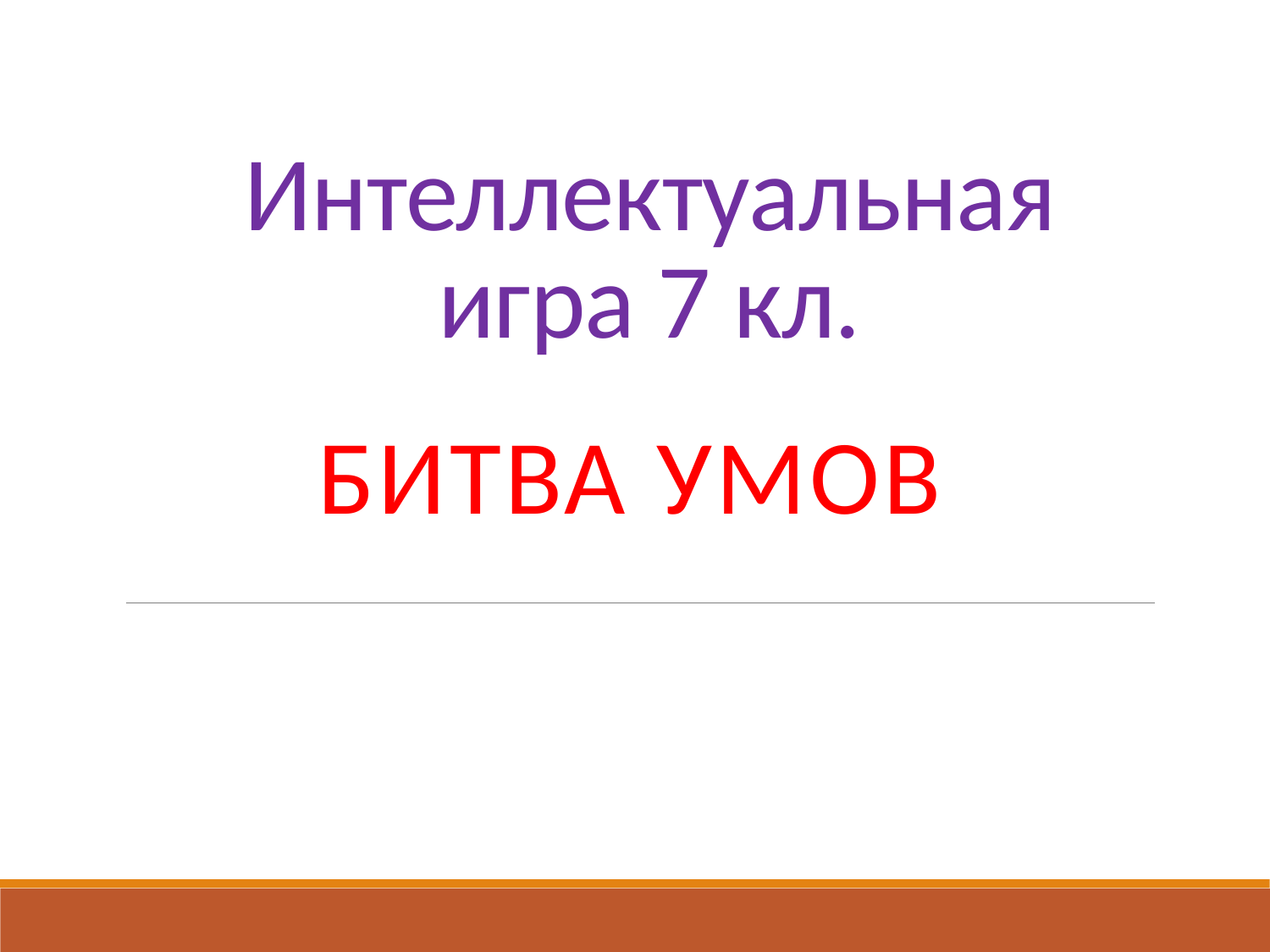

# Интеллектуальная игра 7 кл.
Битва умов